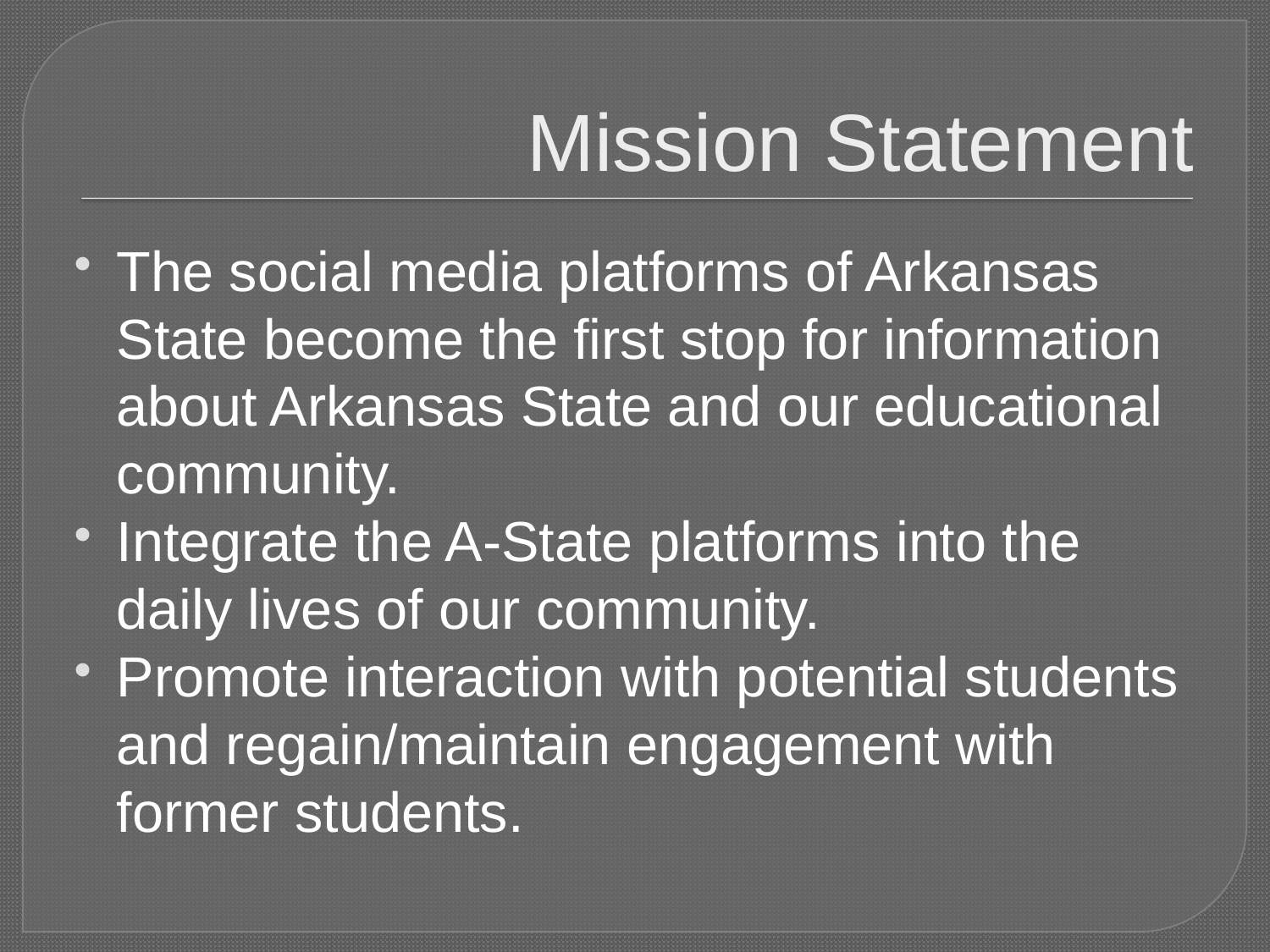

# Mission Statement
The social media platforms of Arkansas State become the first stop for information about Arkansas State and our educational community.
Integrate the A-State platforms into the daily lives of our community.
Promote interaction with potential students and regain/maintain engagement with former students.